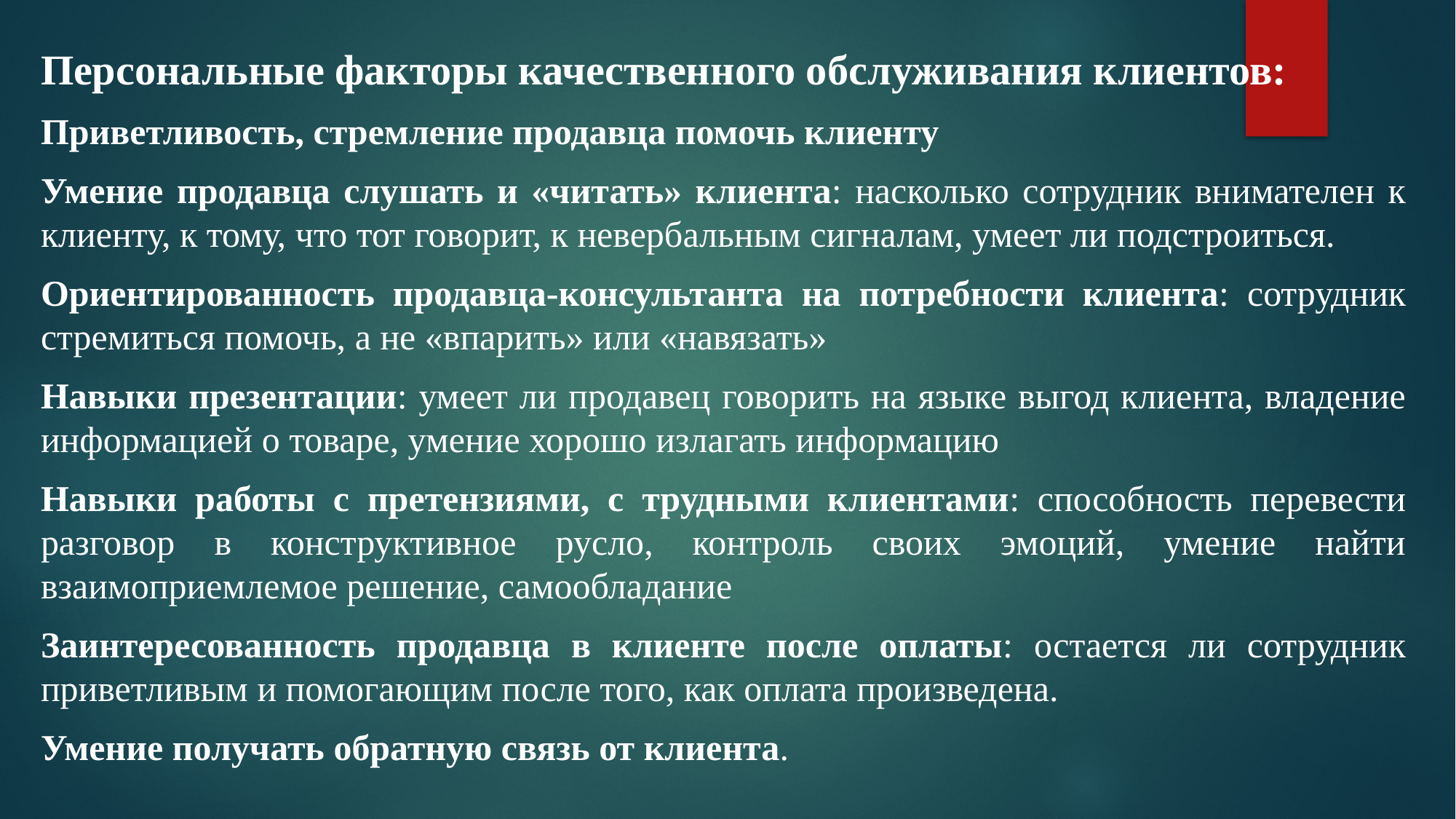

Персональные факторы качественного обслуживания клиентов:
Приветливость, стремление продавца помочь клиенту
Умение продавца слушать и «читать» клиента: насколько сотрудник внимателен к клиенту, к тому, что тот говорит, к невербальным сигналам, умеет ли подстроиться.
Ориентированность продавца-консультанта на потребности клиента: сотрудник стремиться помочь, а не «впарить» или «навязать»
Навыки презентации: умеет ли продавец говорить на языке выгод клиента, владение информацией о товаре, умение хорошо излагать информацию
Навыки работы с претензиями, с трудными клиентами: способность перевести разговор в конструктивное русло, контроль своих эмоций, умение найти взаимоприемлемое решение, самообладание
Заинтересованность продавца в клиенте после оплаты: остается ли сотрудник приветливым и помогающим после того, как оплата произведена.
Умение получать обратную связь от клиента.